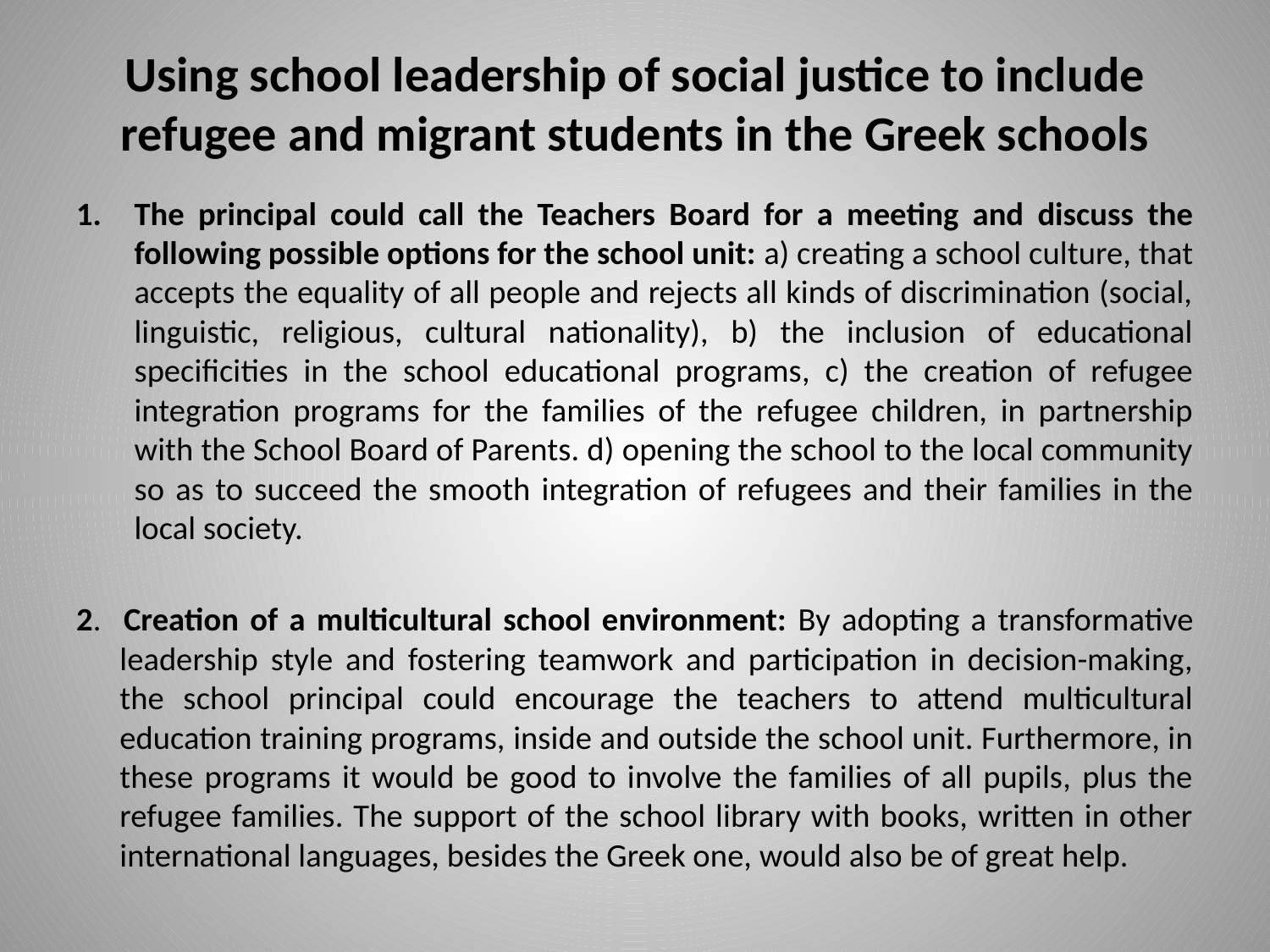

# Using school leadership of social justice to include refugee and migrant students in the Greek schools
The principal could call the Teachers Board for a meeting and discuss the following possible options for the school unit: a) creating a school culture, that accepts the equality of all people and rejects all kinds of discrimination (social, linguistic, religious, cultural nationality), b) the inclusion of educational specificities in the school educational programs, c) the creation of refugee integration programs for the families of the refugee children, in partnership with the School Board of Parents. d) opening the school to the local community so as to succeed the smooth integration of refugees and their families in the local society.

2.  Creation of a multicultural school environment: By adopting a transformative leadership style and fostering teamwork and participation in decision-making, the school principal could encourage the teachers to attend multicultural education training programs, inside and outside the school unit. Furthermore, in these programs it would be good to involve the families of all pupils, plus the refugee families. The support of the school library with books, written in other international languages, besides the Greek one, would also be of great help.